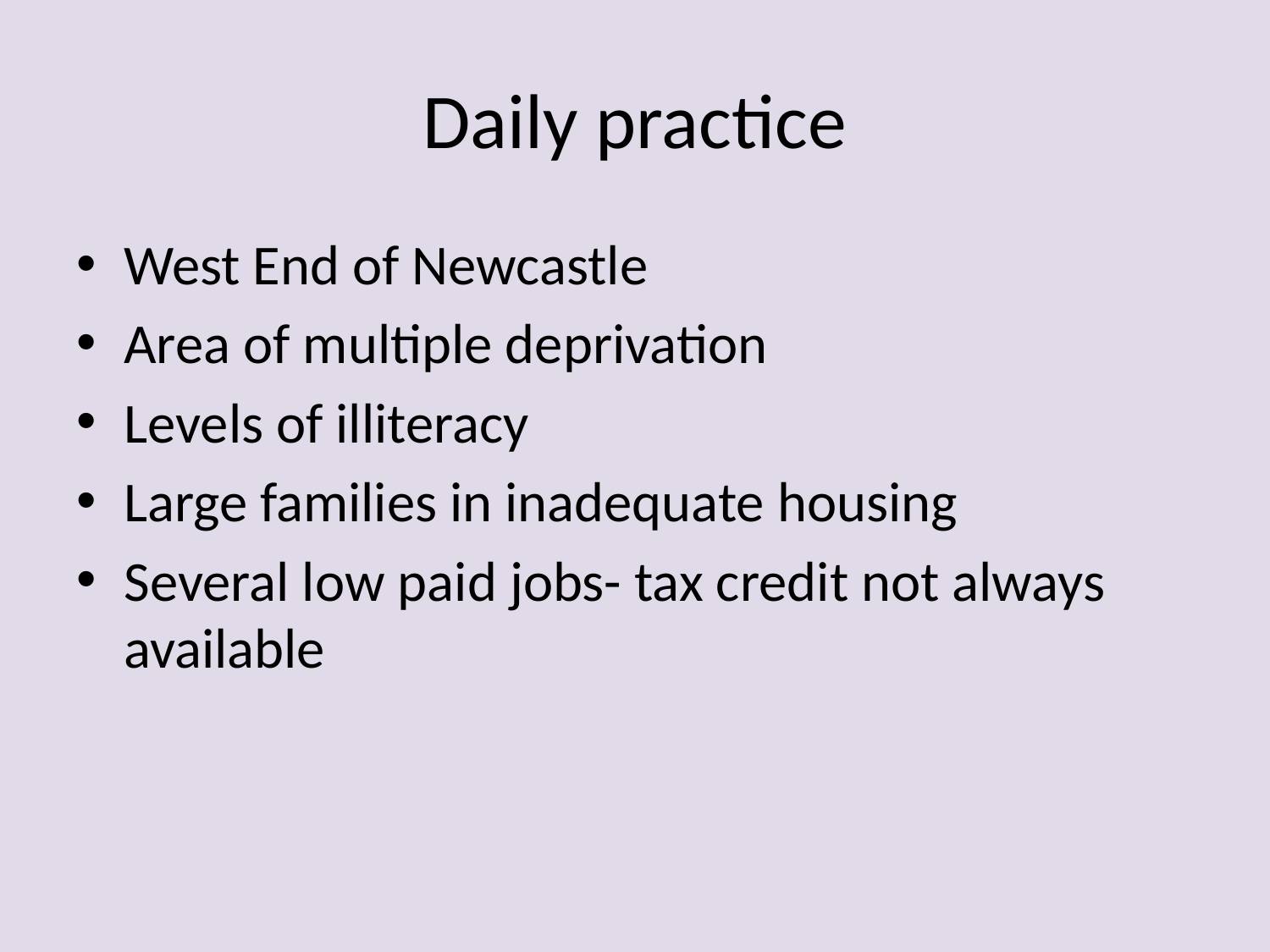

# Daily practice
West End of Newcastle
Area of multiple deprivation
Levels of illiteracy
Large families in inadequate housing
Several low paid jobs- tax credit not always available